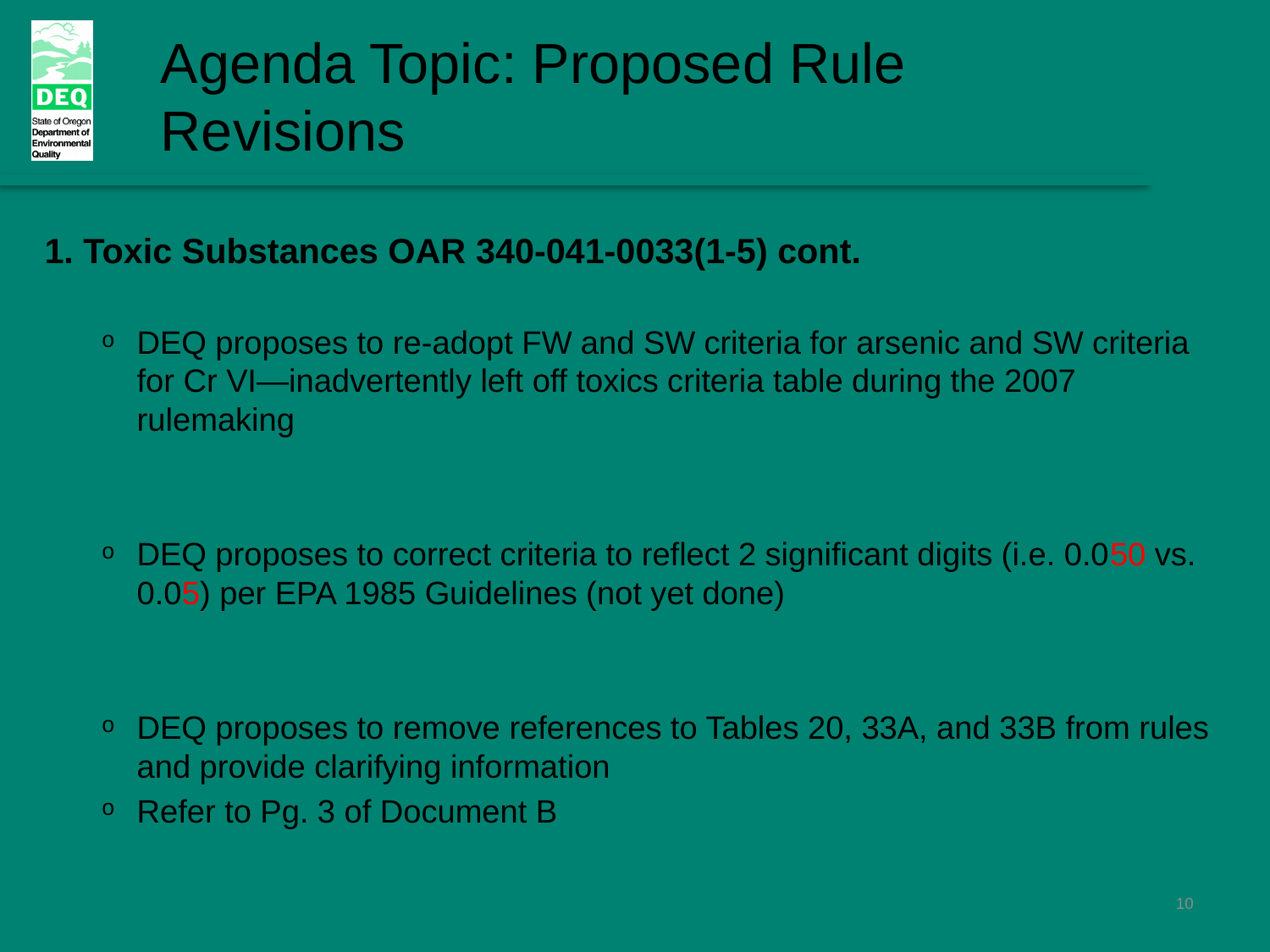

Agenda Topic: Proposed Rule Revisions
1. Toxic Substances OAR 340-041-0033(1-5) cont.
Arsenic and Chromium VI Criteria
DEQ proposes to re-adopt FW and SW criteria for arsenic and SW criteria for Cr VI—inadvertently left off toxics criteria table during the 2007 rulemaking

Significant Figures
DEQ proposes to correct criteria to reflect 2 significant digits (i.e. 0.050 vs. 0.05) per EPA 1985 Guidelines (not yet done)

Rule Language
DEQ proposes to remove references to Tables 20, 33A, and 33B from rules and provide clarifying information
Refer to Pg. 3 of Document B

10